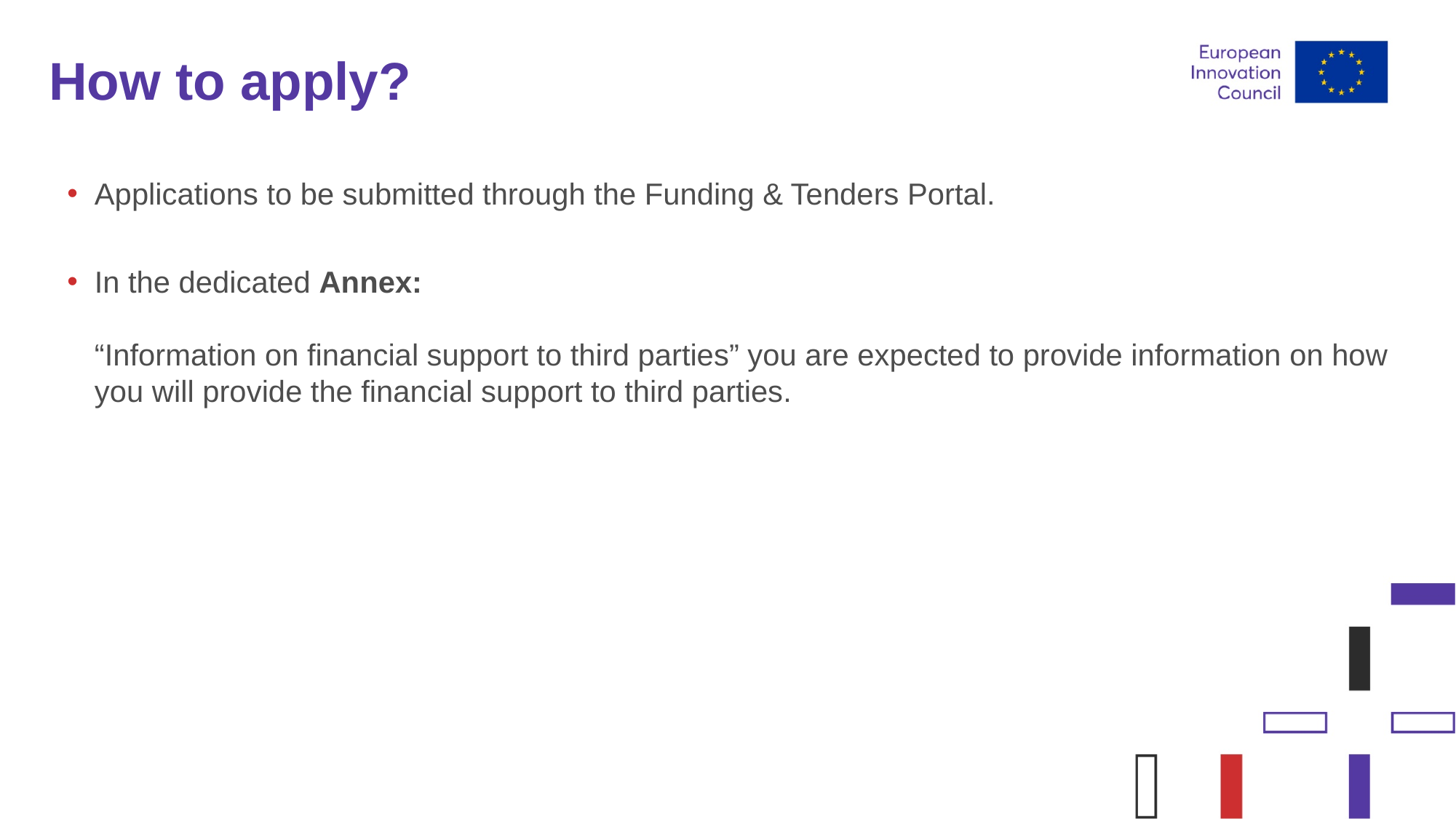

# How to apply?
Applications to be submitted through the Funding & Tenders Portal.
In the dedicated Annex:
“Information on financial support to third parties” you are expected to provide information on how you will provide the financial support to third parties.